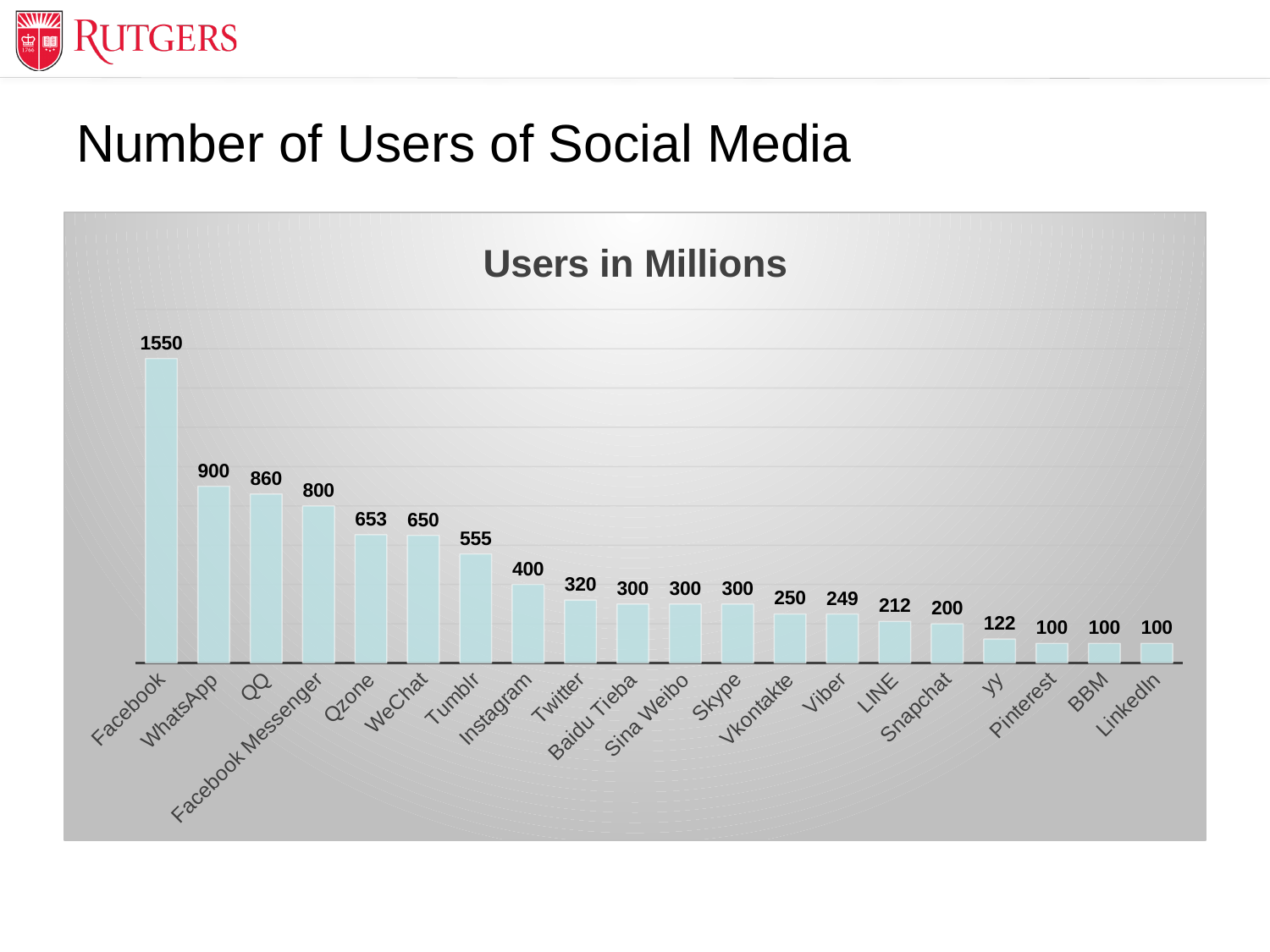

# Number of Users of Social Media

[unsupported chart]